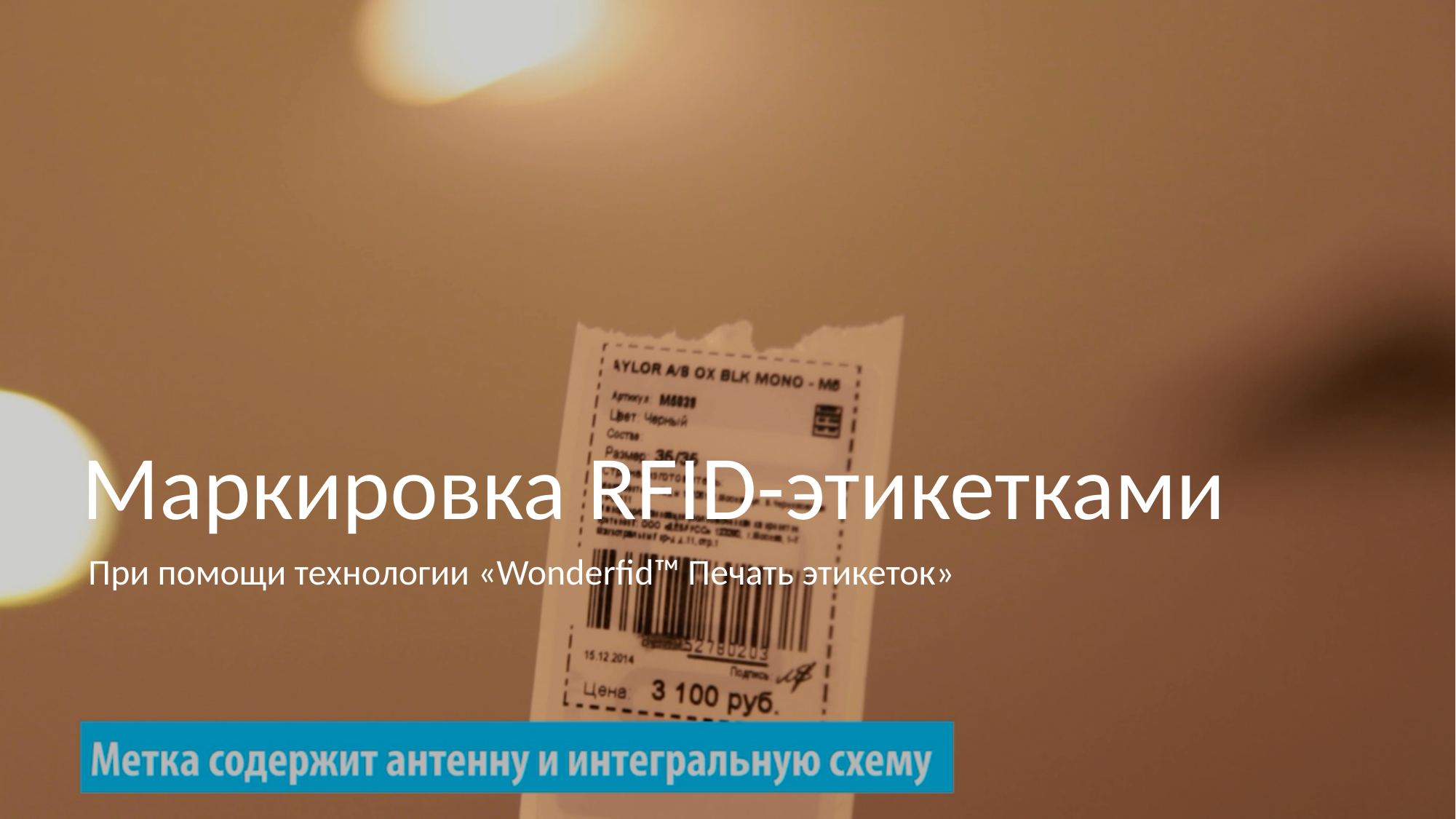

# Маркировка RFID-этикетками
При помощи технологии «Wonderfid™ Печать этикеток»